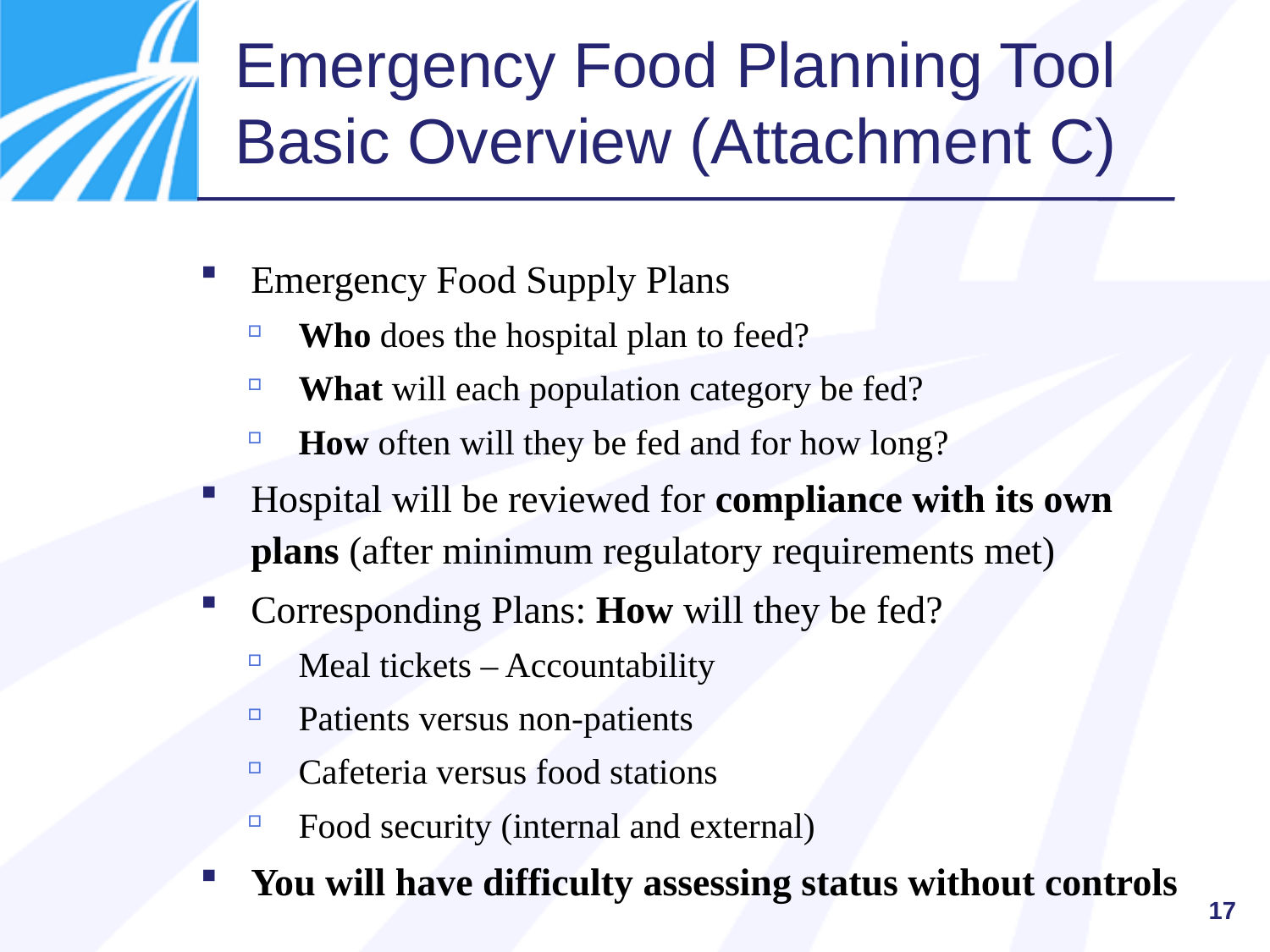

# Emergency Food Planning Tool Basic Overview (Attachment C)
Emergency Food Supply Plans
Who does the hospital plan to feed?
What will each population category be fed?
How often will they be fed and for how long?
Hospital will be reviewed for compliance with its own plans (after minimum regulatory requirements met)
Corresponding Plans: How will they be fed?
Meal tickets – Accountability
Patients versus non-patients
Cafeteria versus food stations
Food security (internal and external)
You will have difficulty assessing status without controls
17